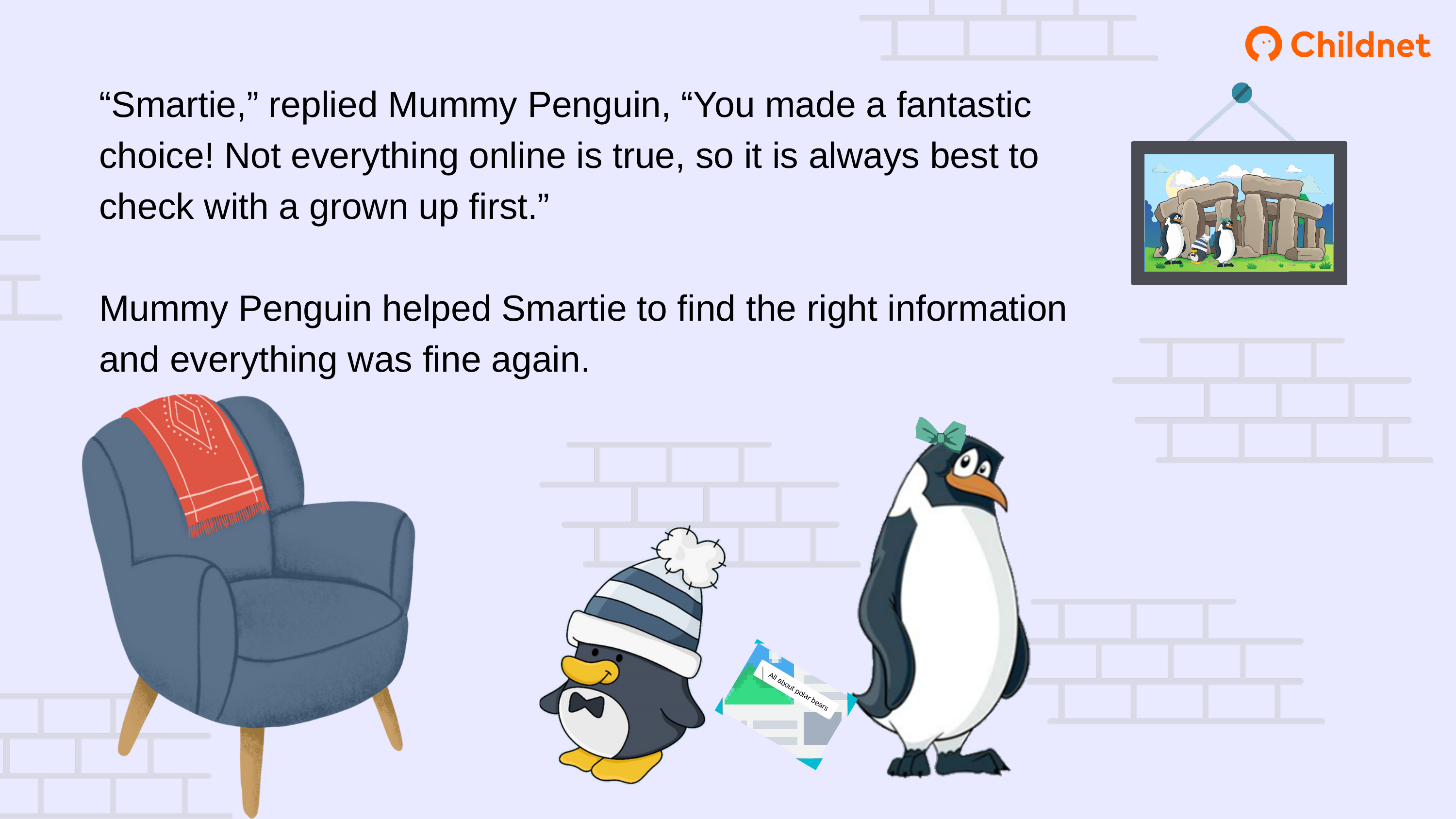

“Smartie,” replied Mummy Penguin, “You made a fantastic choice! Not everything online is true, so it is always best to check with a grown up first.”

Mummy Penguin helped Smartie to find the right information and everything was fine again.

All about polar bears